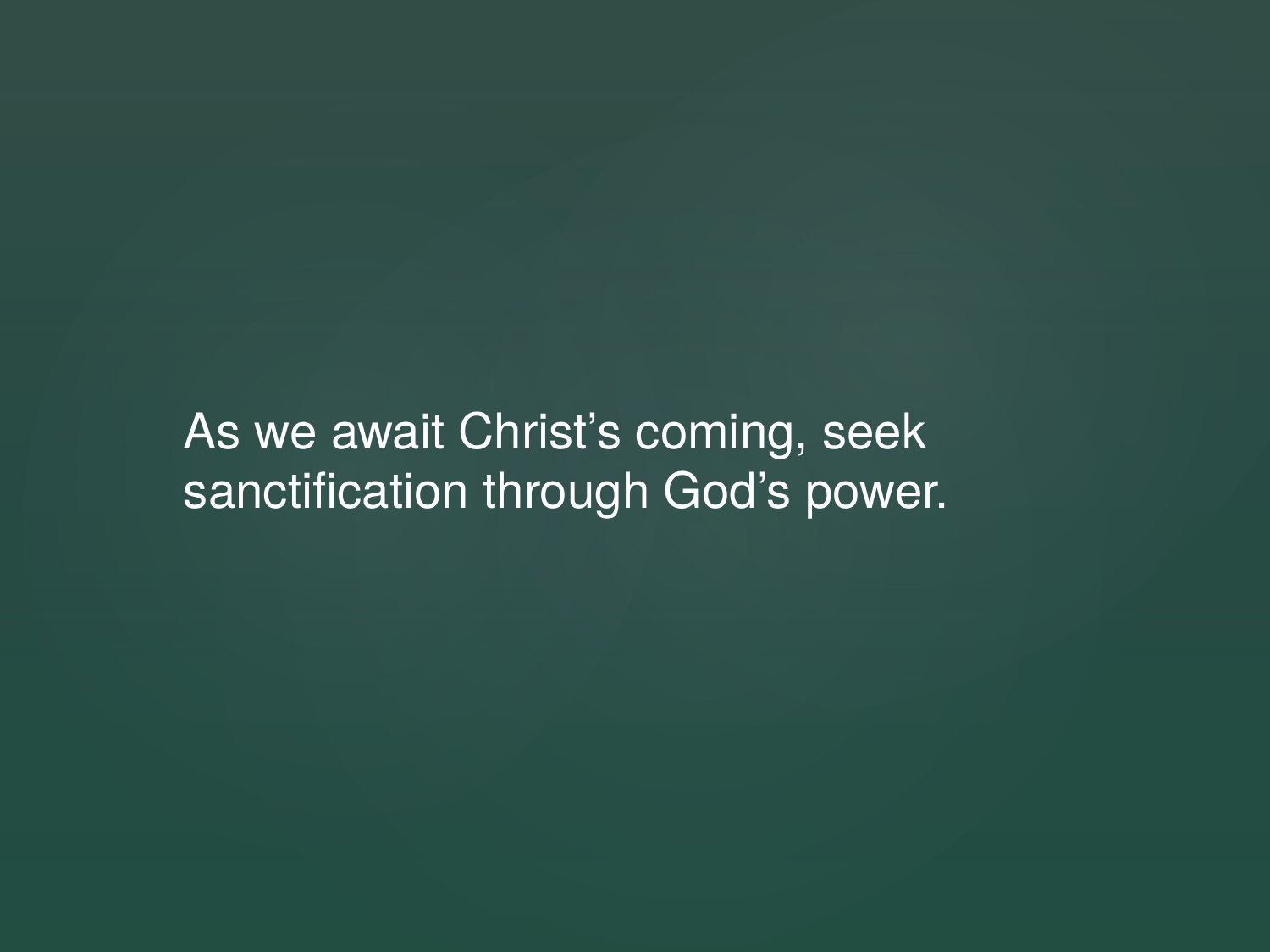

As we await Christ’s coming, seek sanctification through God’s power.